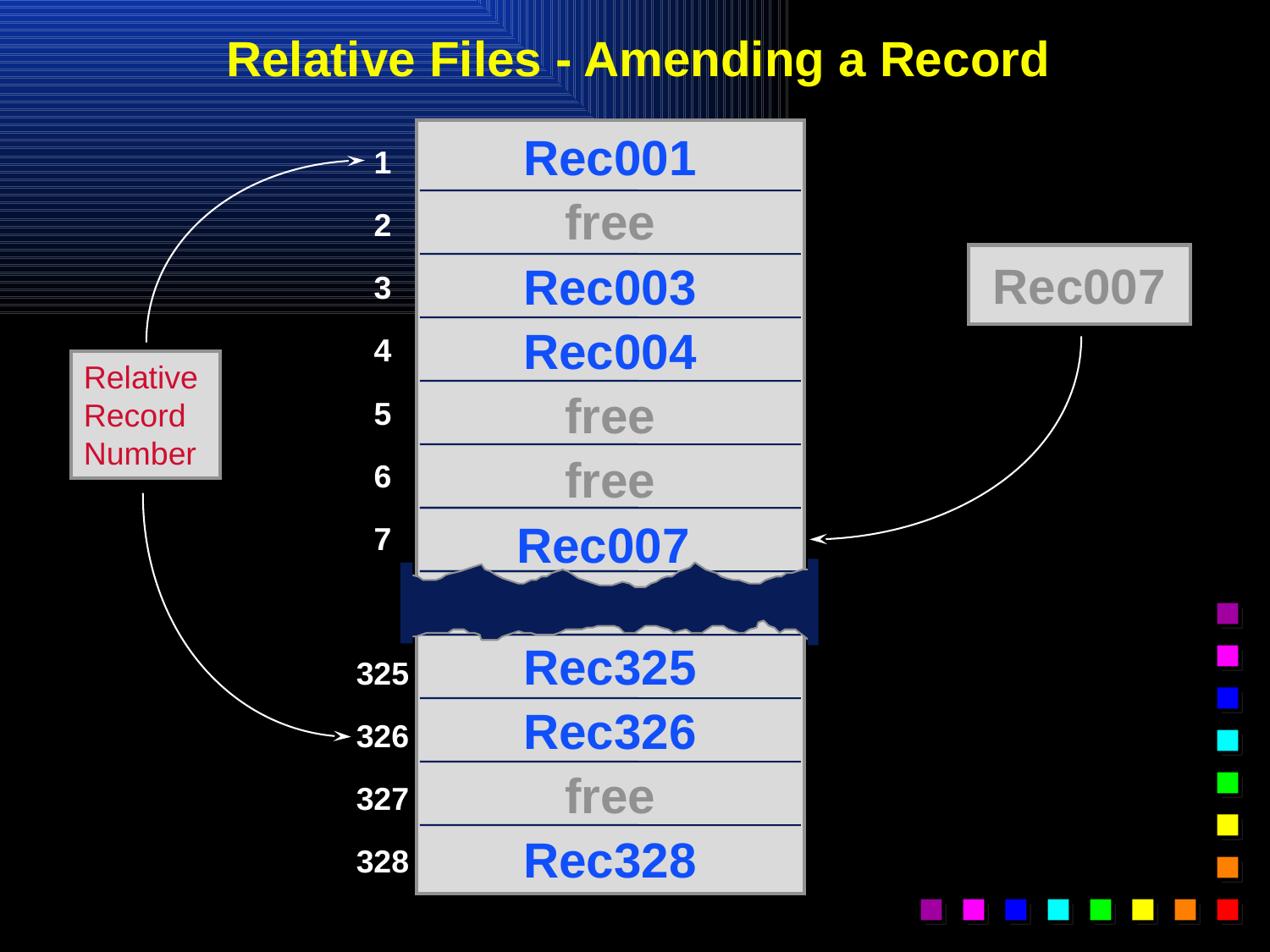

# Relative Files - Amending a Record
Rec001
free
Rec003
Rec004
free
free
Rec007

Rec325
Rec326
free
Rec328
1
2
3
4
5
6
7

325
326
327
328

Rec007

Relative
Record
Number